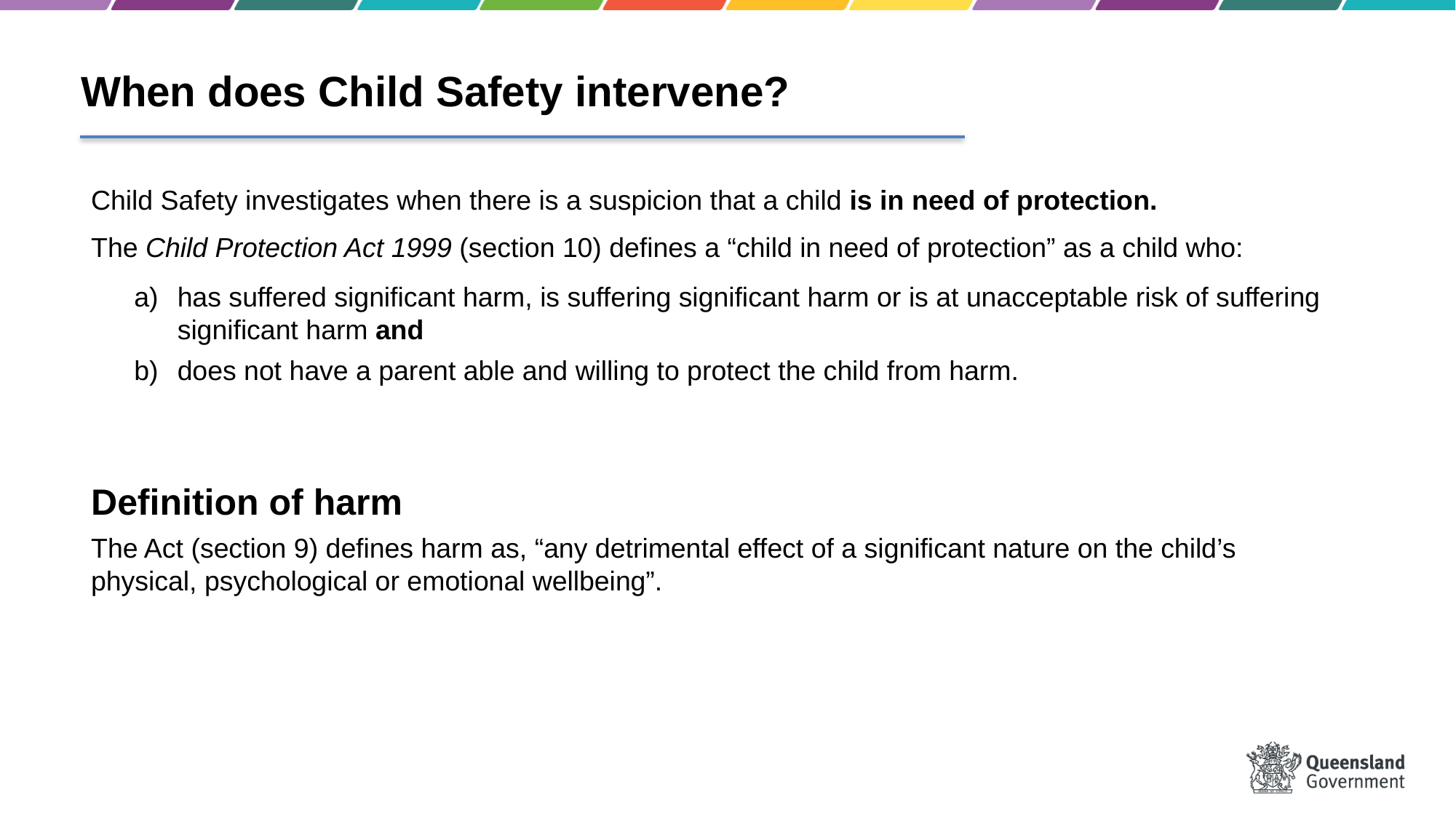

When does Child Safety intervene?
Child Safety investigates when there is a suspicion that a child is in need of protection.
The Child Protection Act 1999 (section 10) defines a “child in need of protection” as a child who:
has suffered significant harm, is suffering significant harm or is at unacceptable risk of suffering significant harm and
does not have a parent able and willing to protect the child from harm.

Definition of harm
The Act (section 9) defines harm as, “any detrimental effect of a significant nature on the child’s physical, psychological or emotional wellbeing”.